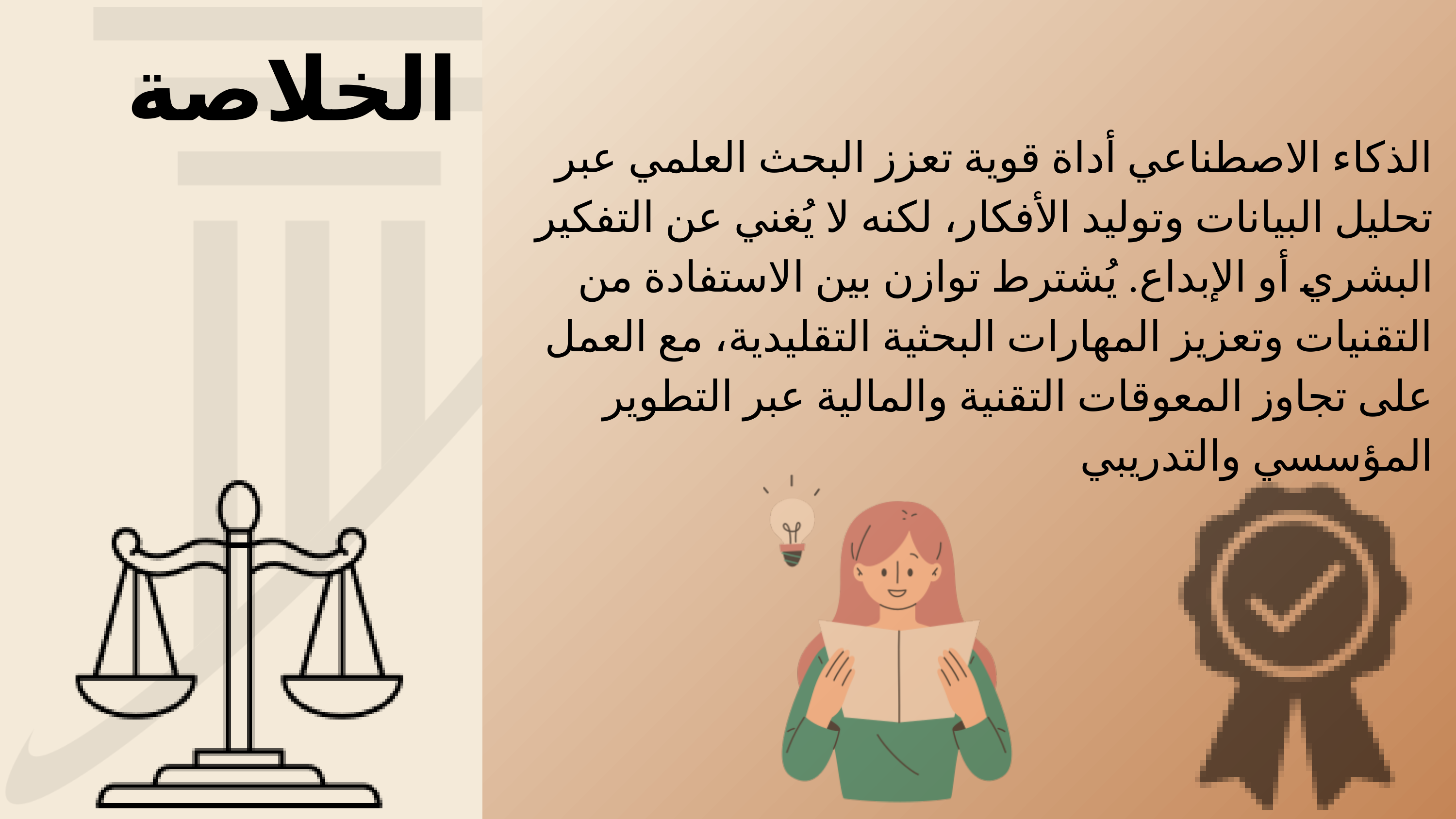

الخلاصة

الذكاء الاصطناعي أداة قوية تعزز البحث العلمي عبر تحليل البيانات وتوليد الأفكار، لكنه لا يُغني عن التفكير البشري أو الإبداع. يُشترط توازن بين الاستفادة من التقنيات وتعزيز المهارات البحثية التقليدية، مع العمل على تجاوز المعوقات التقنية والمالية عبر التطوير المؤسسي والتدريبي